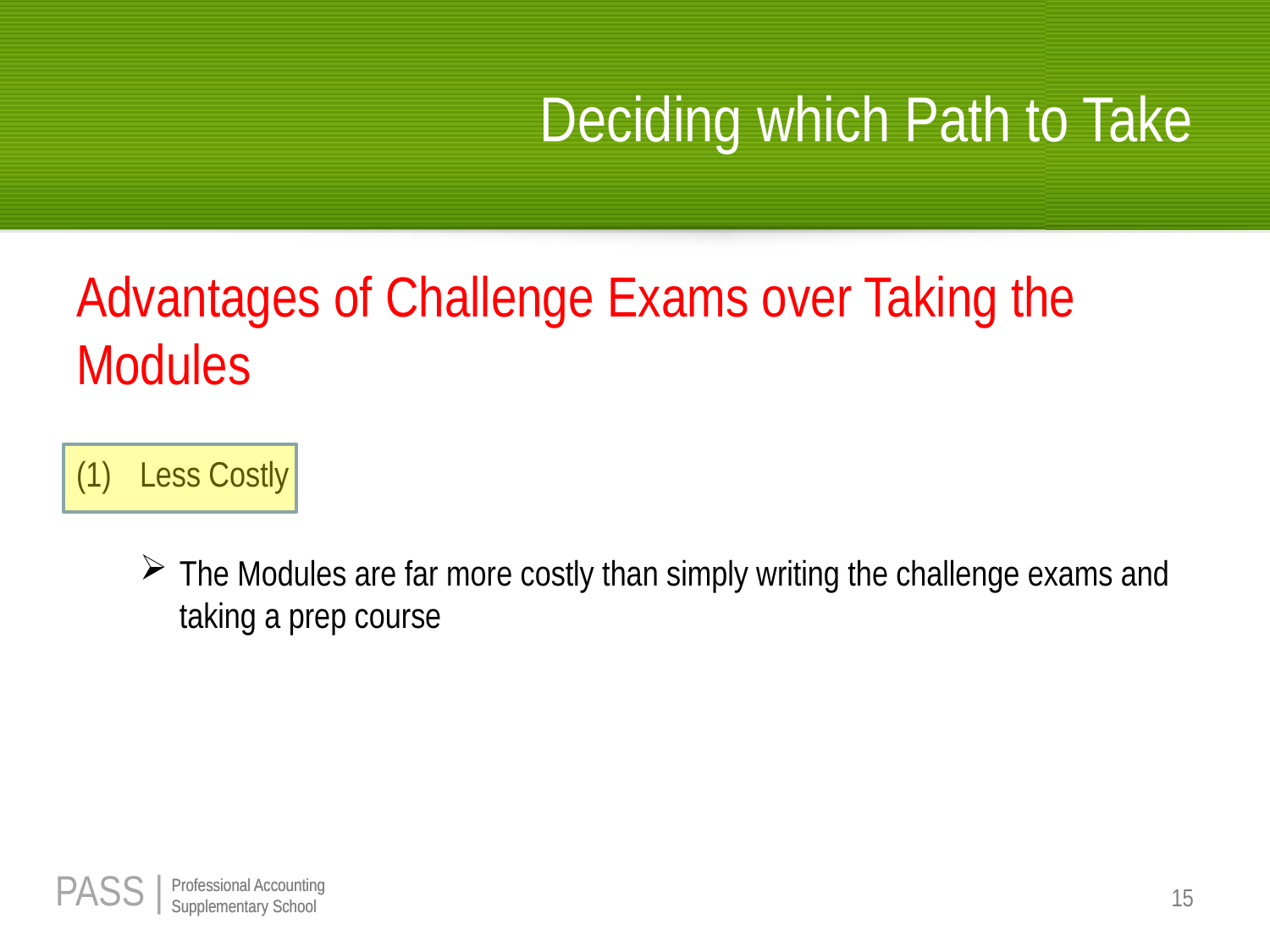

# Deciding which Path to Take
Advantages of Challenge Exams over Taking the Modules

Less Costly

The Modules are far more costly than simply writing the challenge exams and taking a prep course

15